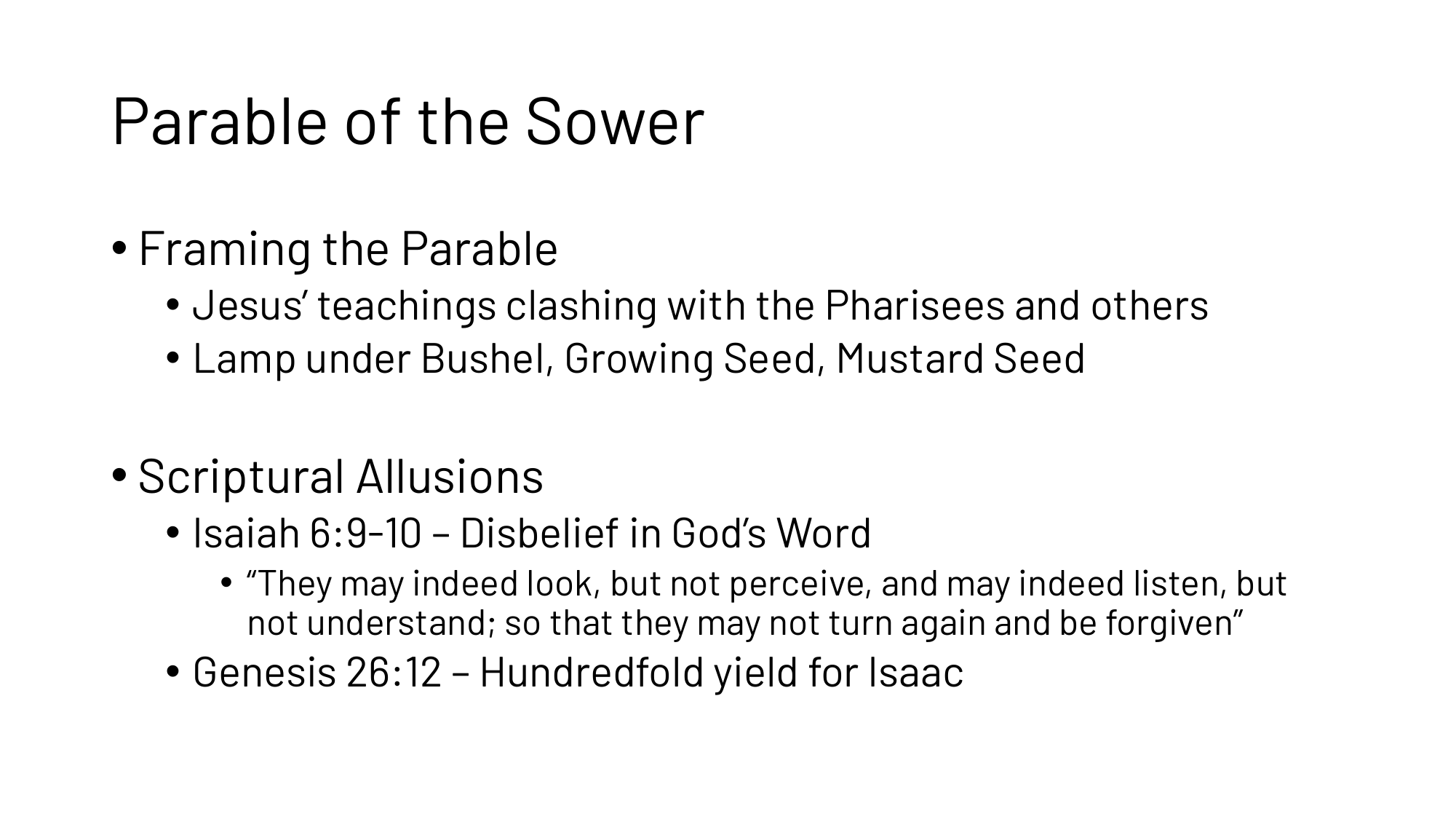

# Parable of the Sower
Framing the Parable
Jesus’ teachings clashing with the Pharisees and others
Lamp under Bushel, Growing Seed, Mustard Seed

Scriptural Allusions
Isaiah 6:9-10 – Disbelief in God’s Word
“They may indeed look, but not perceive, and may indeed listen, but not understand; so that they may not turn again and be forgiven”
Genesis 26:12 – Hundredfold yield for Isaac